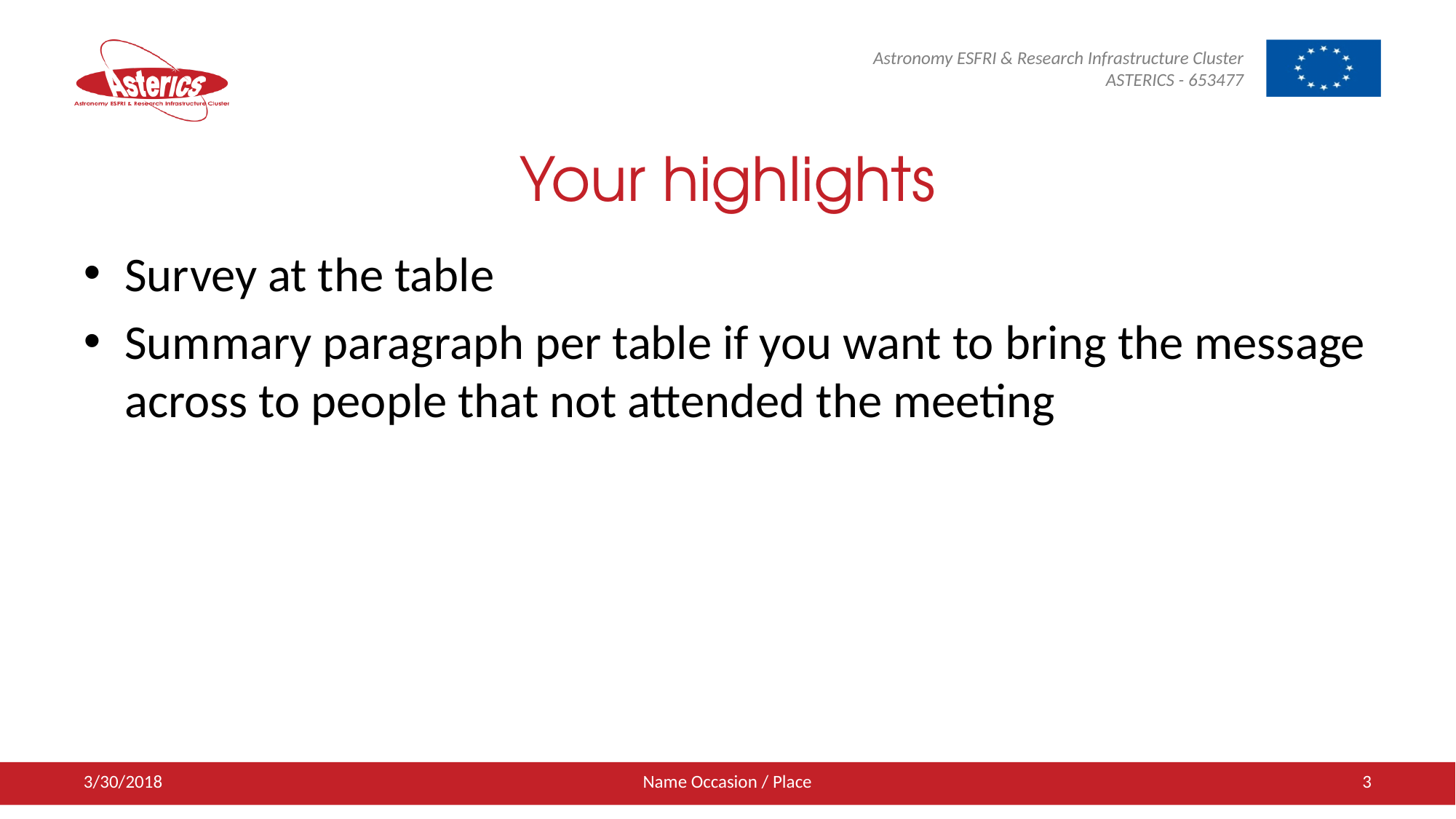

# Your highlights
Survey at the table
Summary paragraph per table if you want to bring the message across to people that not attended the meeting
3/30/2018
Name Occasion / Place
3